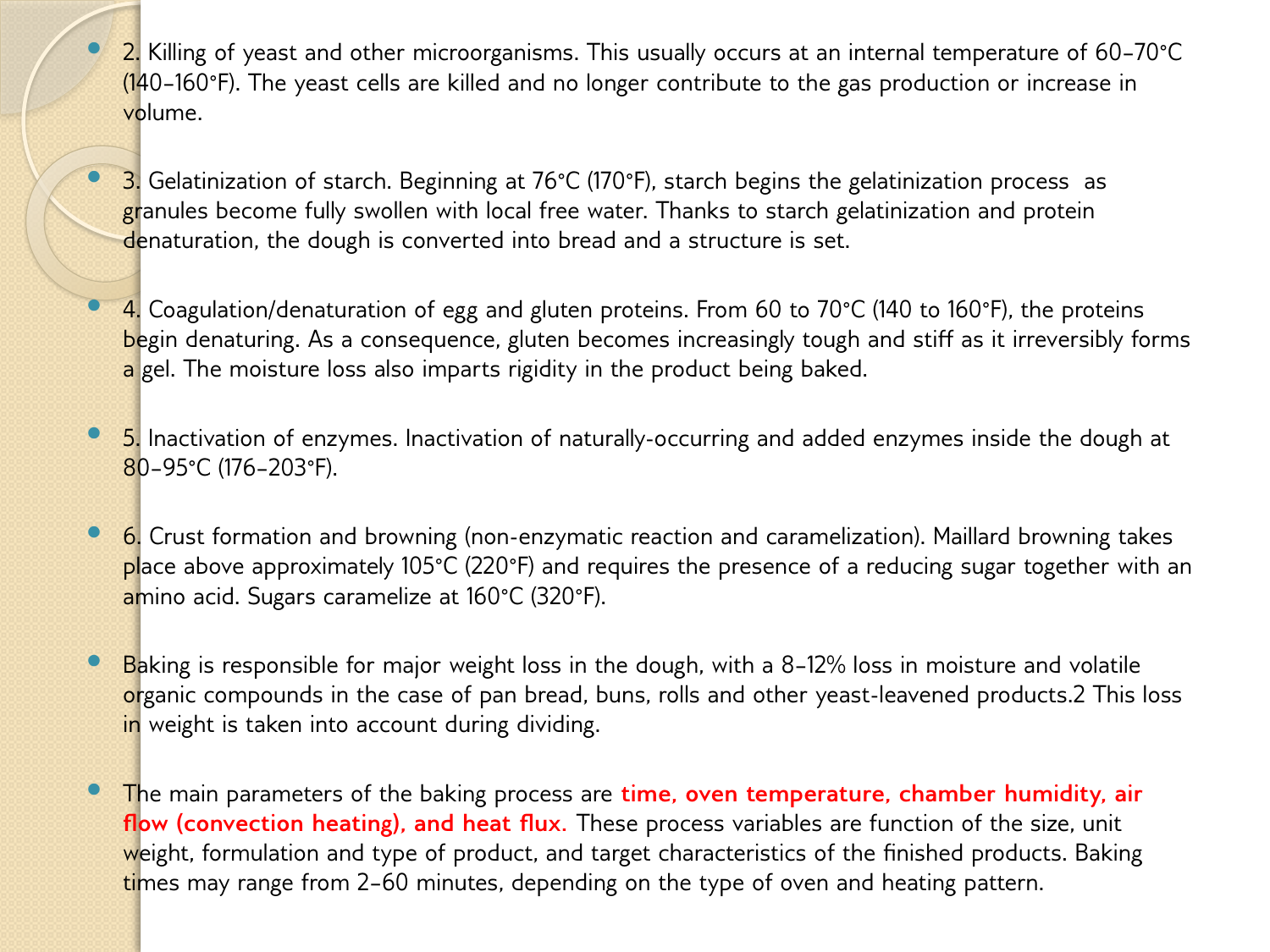

2. Killing of yeast and other microorganisms. This usually occurs at an internal temperature of 60–70°C (140–160°F). The yeast cells are killed and no longer contribute to the gas production or increase in volume.

3. Gelatinization of starch. Beginning at 76°C (170°F), starch begins the gelatinization process  as granules become fully swollen with local free water. Thanks to starch gelatinization and protein denaturation, the dough is converted into bread and a structure is set.

4. Coagulation/denaturation of egg and gluten proteins. From 60 to 70°C (140 to 160°F), the proteins begin denaturing. As a consequence, gluten becomes increasingly tough and stiff as it irreversibly forms a gel. The moisture loss also imparts rigidity in the product being baked.

5. Inactivation of enzymes. Inactivation of naturally-occurring and added enzymes inside the dough at 80–95°C (176–203°F).

6. Crust formation and browning (non-enzymatic reaction and caramelization). Maillard browning takes place above approximately 105°C (220°F) and requires the presence of a reducing sugar together with an amino acid. Sugars caramelize at 160°C (320°F).

Baking is responsible for major weight loss in the dough, with a 8–12% loss in moisture and volatile organic compounds in the case of pan bread, buns, rolls and other yeast-leavened products.2 This loss in weight is taken into account during dividing.

The main parameters of the baking process are time, oven temperature, chamber humidity, air flow (convection heating), and heat flux. These process variables are function of the size, unit weight, formulation and type of product, and target characteristics of the finished products. Baking times may range from 2–60 minutes, depending on the type of oven and heating pattern.